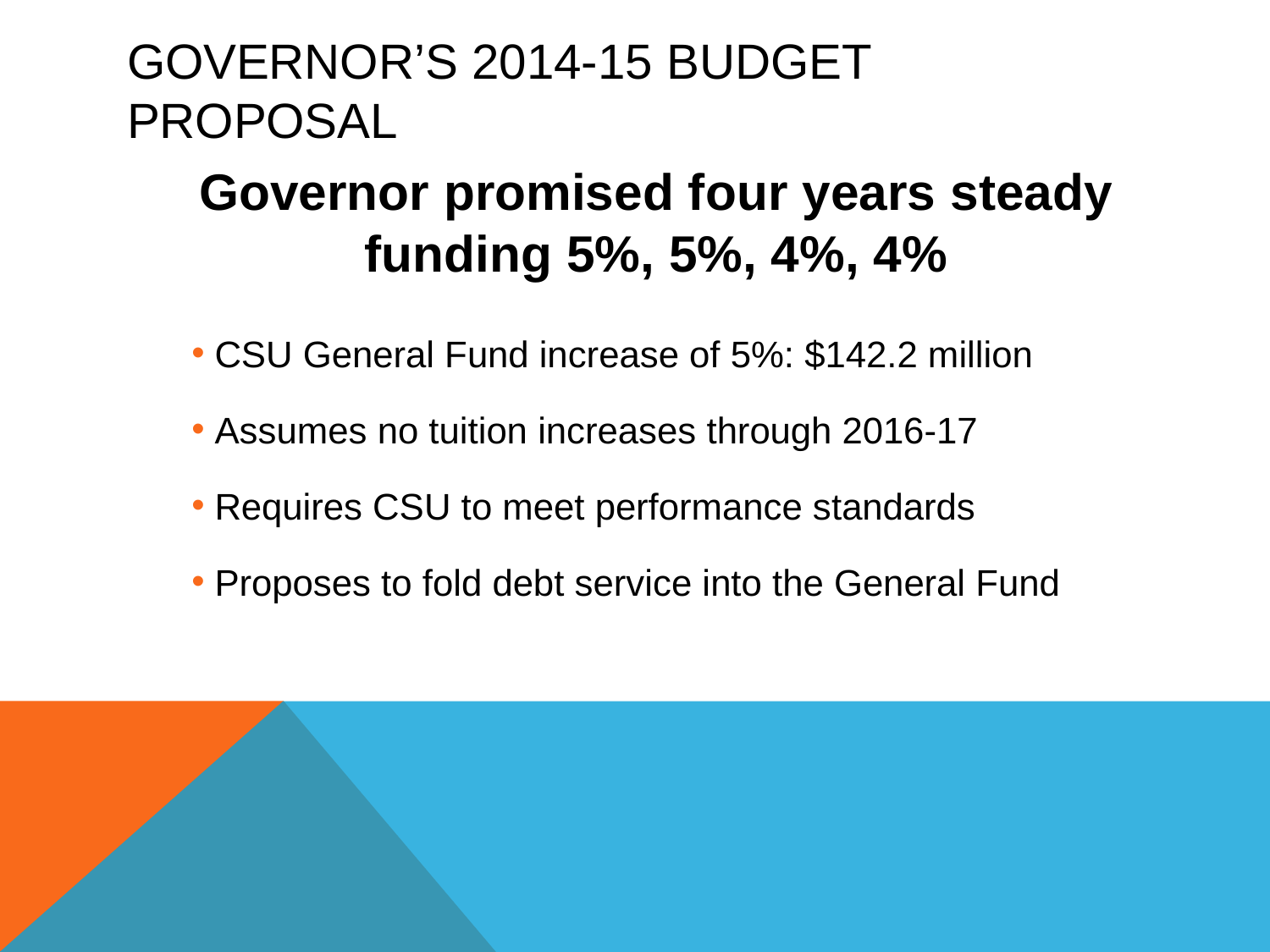

# Governor’s 2014-15 Budget proposal
Governor promised four years steady funding 5%, 5%, 4%, 4%

CSU General Fund increase of 5%: $142.2 million
Assumes no tuition increases through 2016-17
Requires CSU to meet performance standards
Proposes to fold debt service into the General Fund